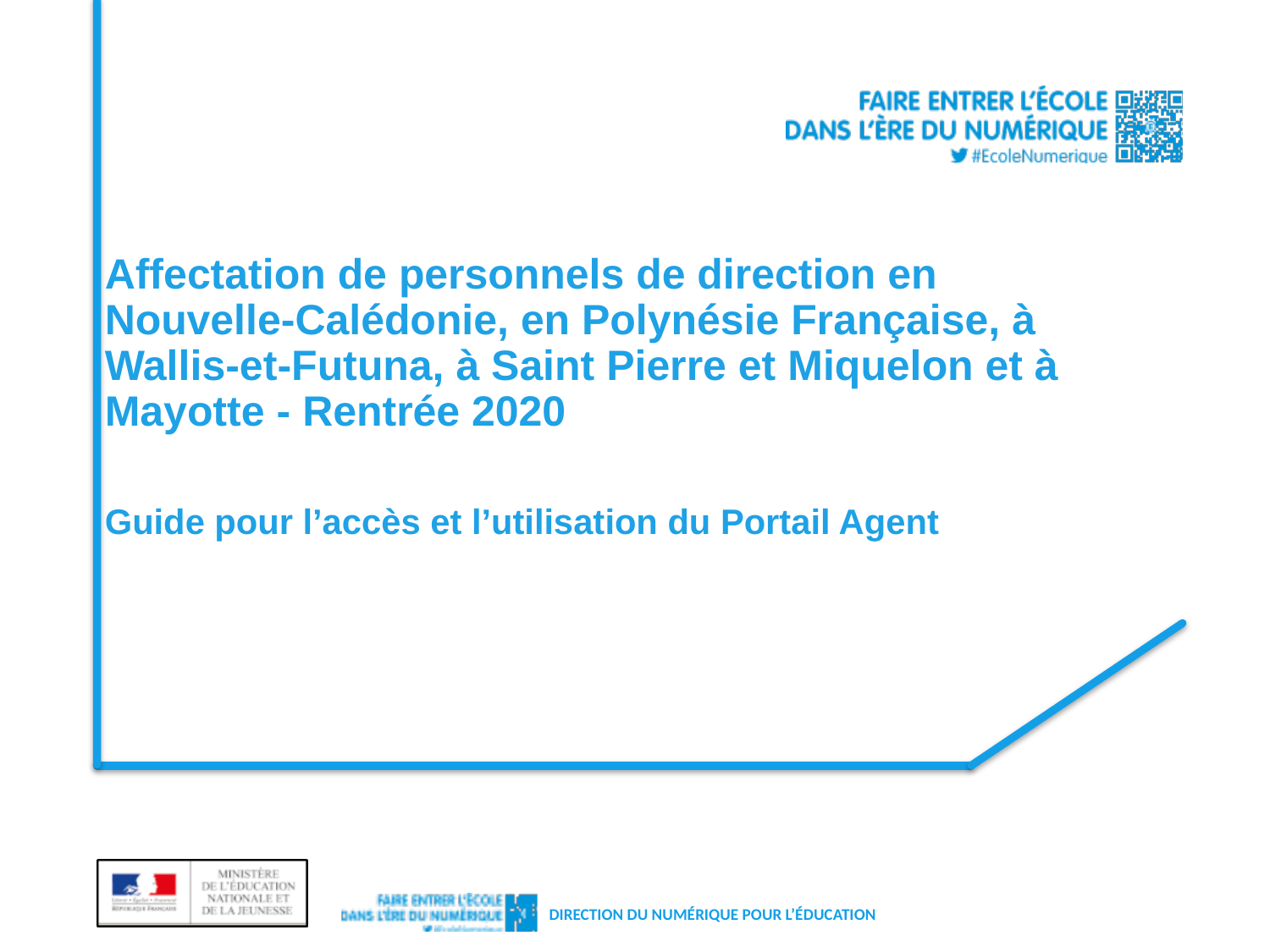

# Affectation de personnels de direction en Nouvelle-Calédonie, en Polynésie Française, à Wallis-et-Futuna, à Saint Pierre et Miquelon et à Mayotte - Rentrée 2020 Guide pour l’accès et l’utilisation du Portail Agent